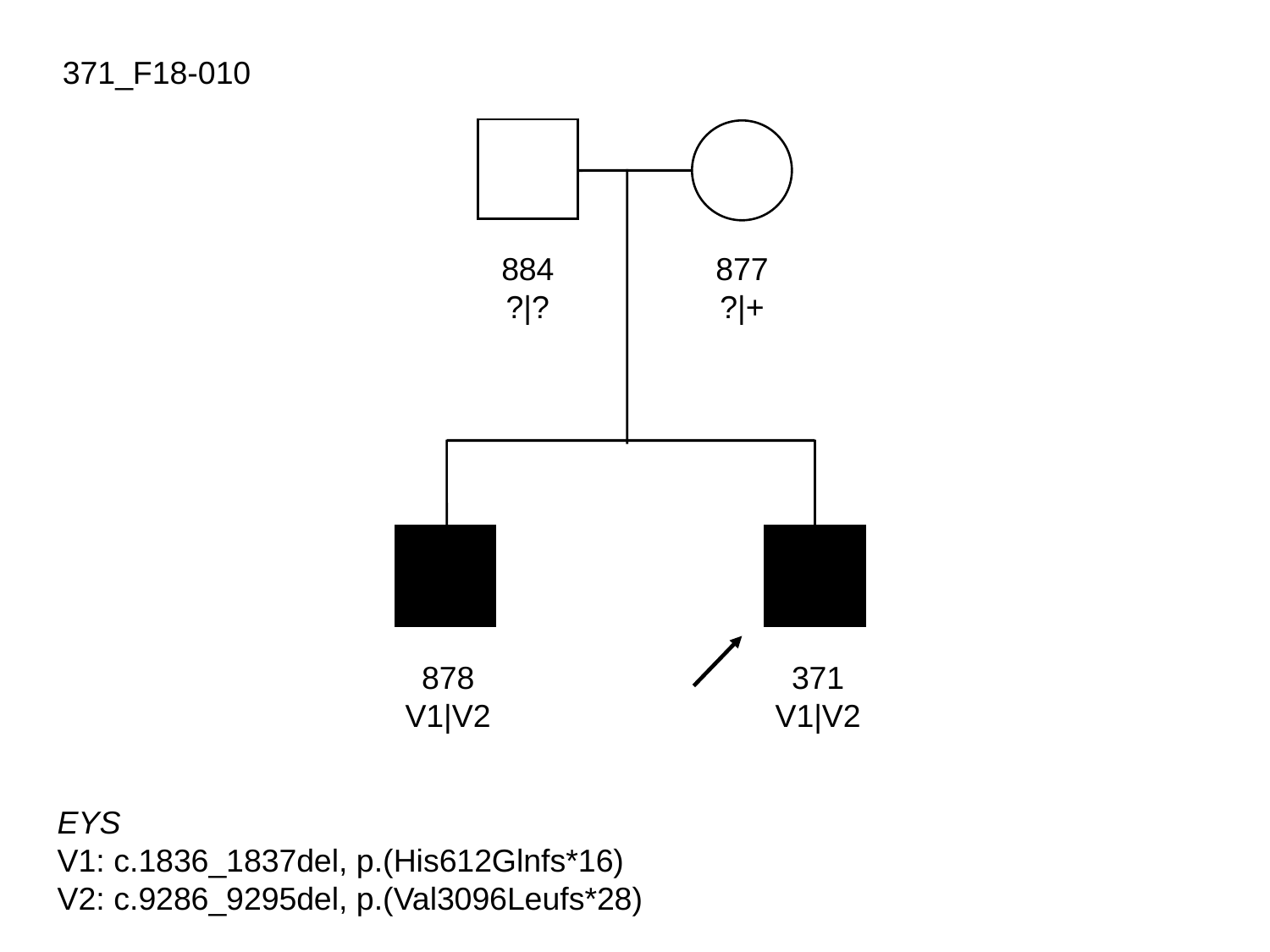

371_F18-010

884
?|?
877
?|+

878
V1|V2
371
V1|V2
EYS
V1: c.1836_1837del, p.(His612Glnfs*16)
V2: c.9286_9295del, p.(Val3096Leufs*28)